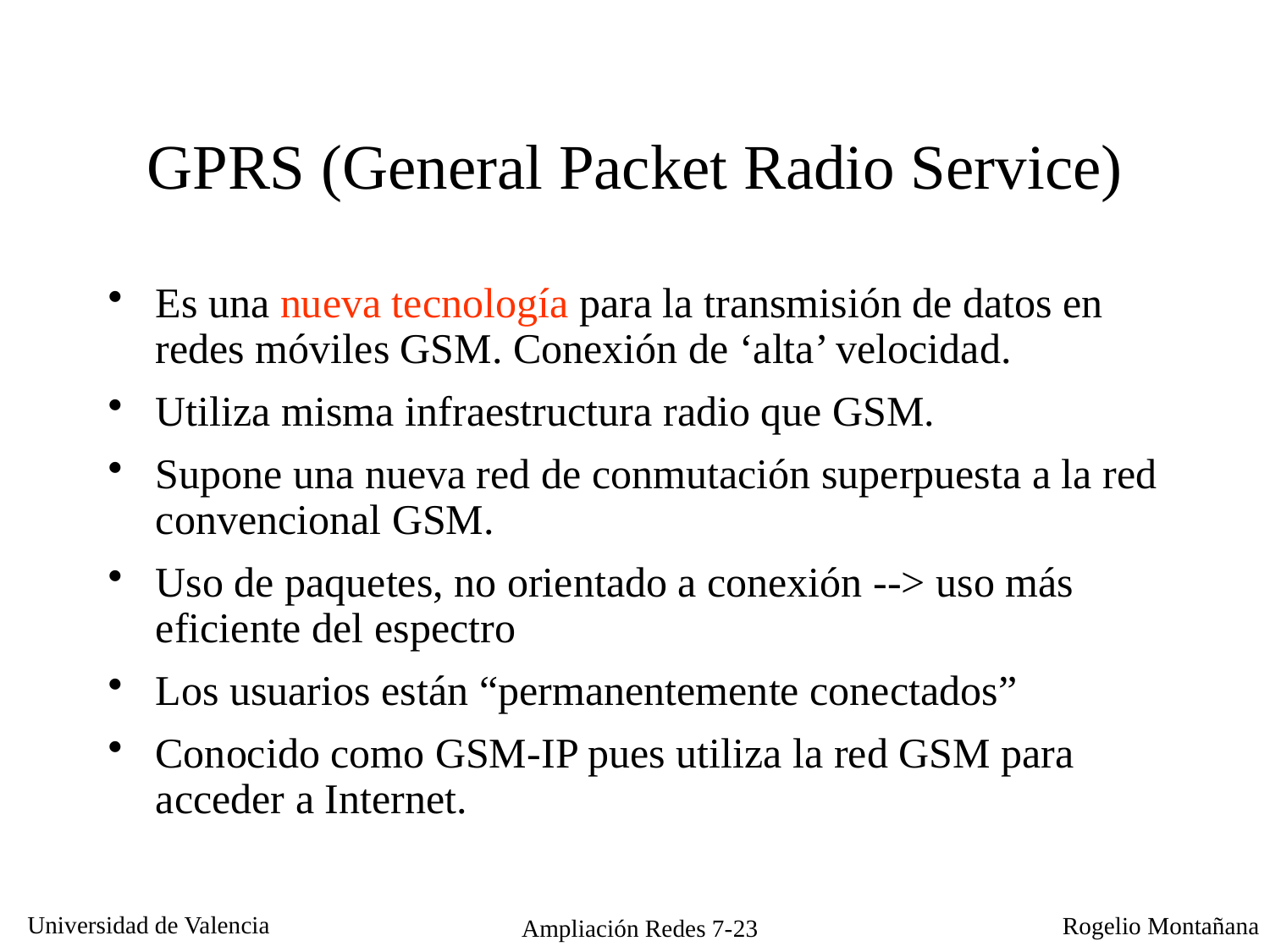

# GPRS (General Packet Radio Service)
Es una nueva tecnología para la transmisión de datos en redes móviles GSM. Conexión de ‘alta’ velocidad.
Utiliza misma infraestructura radio que GSM.
Supone una nueva red de conmutación superpuesta a la red convencional GSM.
Uso de paquetes, no orientado a conexión --> uso más eficiente del espectro
Los usuarios están “permanentemente conectados”
Conocido como GSM-IP pues utiliza la red GSM para acceder a Internet.
Ampliación Redes 7-23